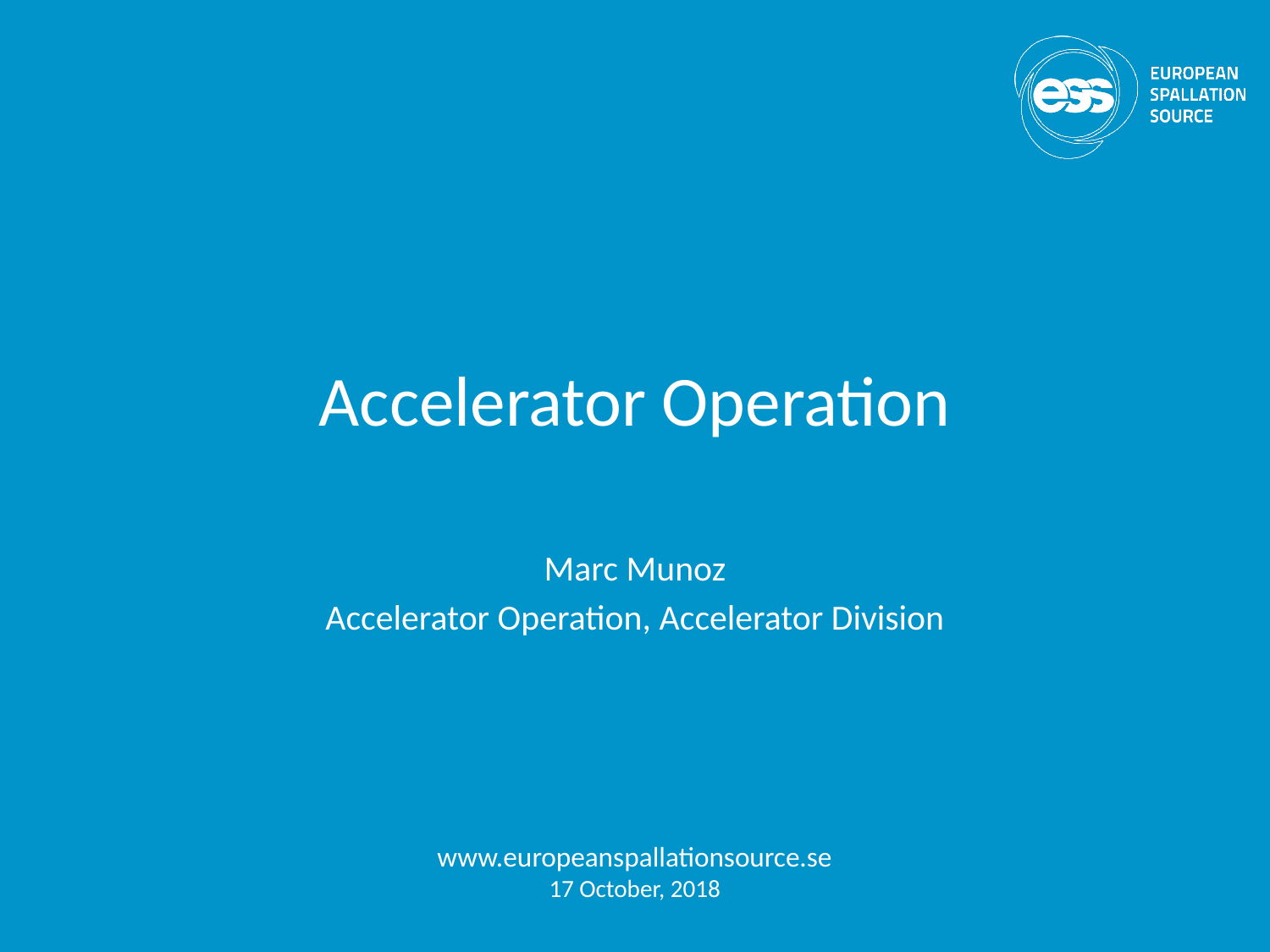

# Accelerator Operation
Marc Munoz
Accelerator Operation, Accelerator Division
www.europeanspallationsource.se
17 October, 2018